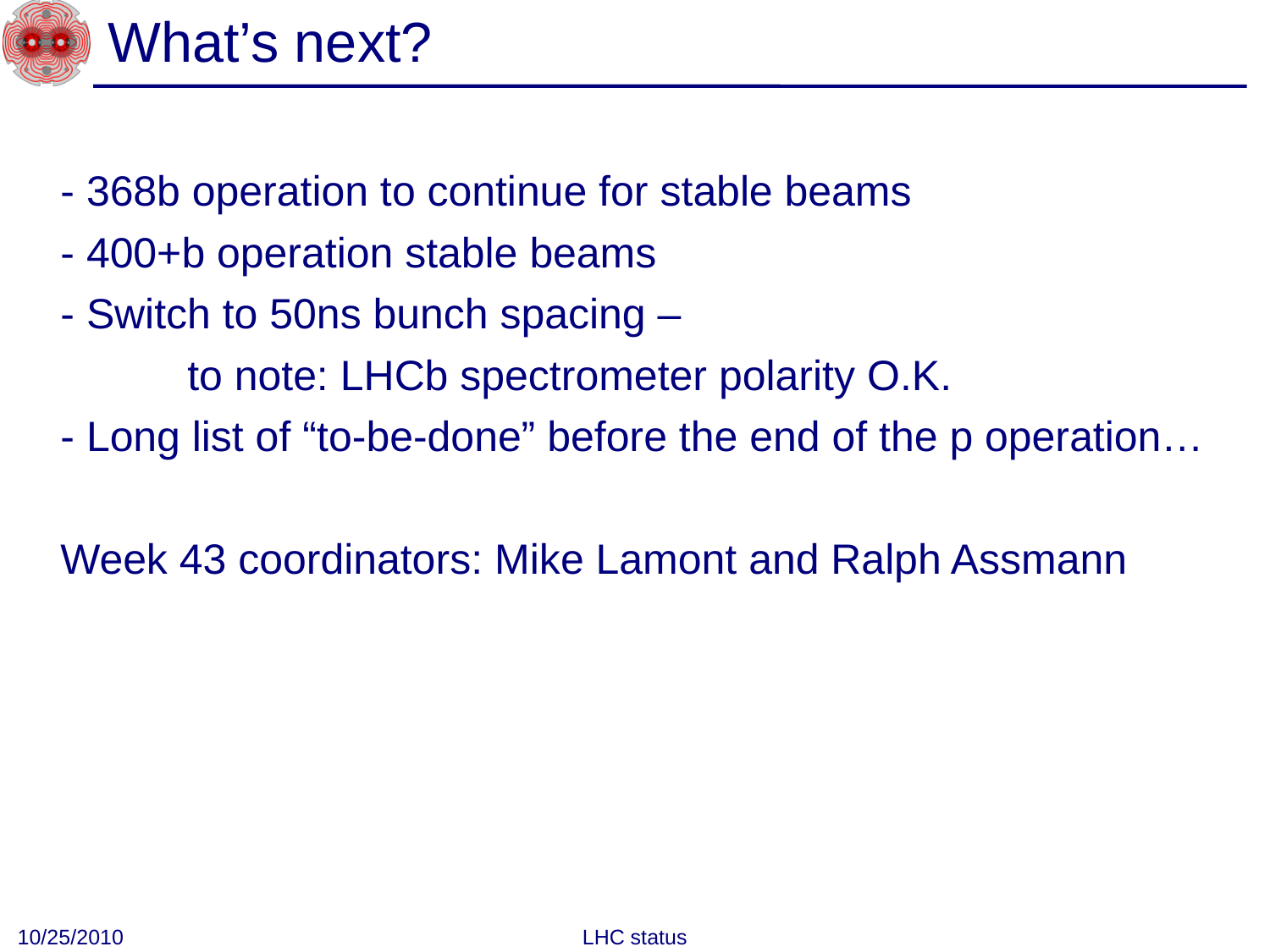

# What’s next?

	- 368b operation to continue for stable beams
	- 400+b operation stable beams
	- Switch to 50ns bunch spacing –
		to note: LHCb spectrometer polarity O.K.
	- Long list of “to-be-done” before the end of the p operation…

	Week 43 coordinators: Mike Lamont and Ralph Assmann

10/25/2010
LHC status